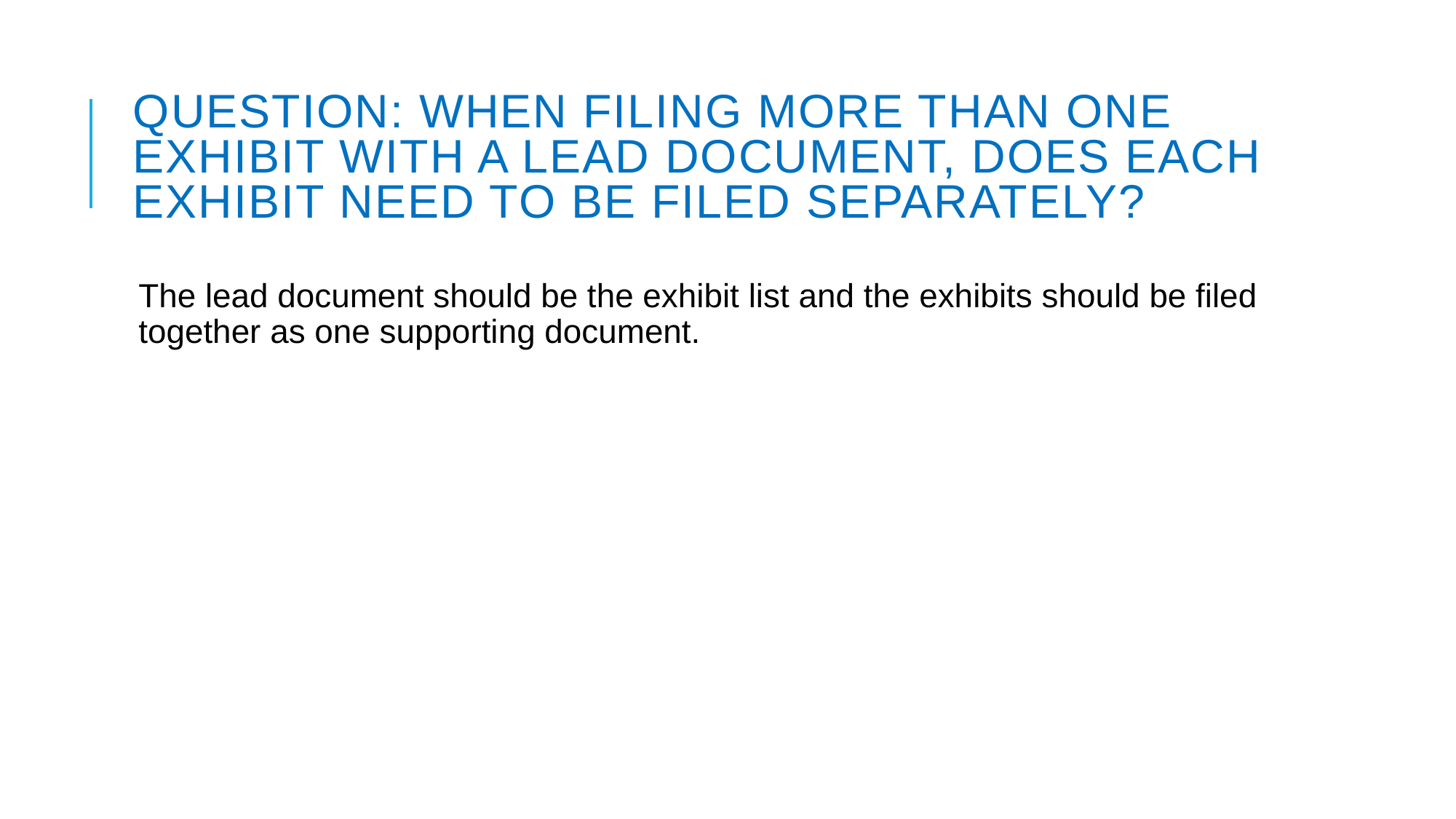

# Question: When filing more than one exhibit with a lead document, does each exhibit need to be filed separately?
The lead document should be the exhibit list and the exhibits should be filed together as one supporting document.